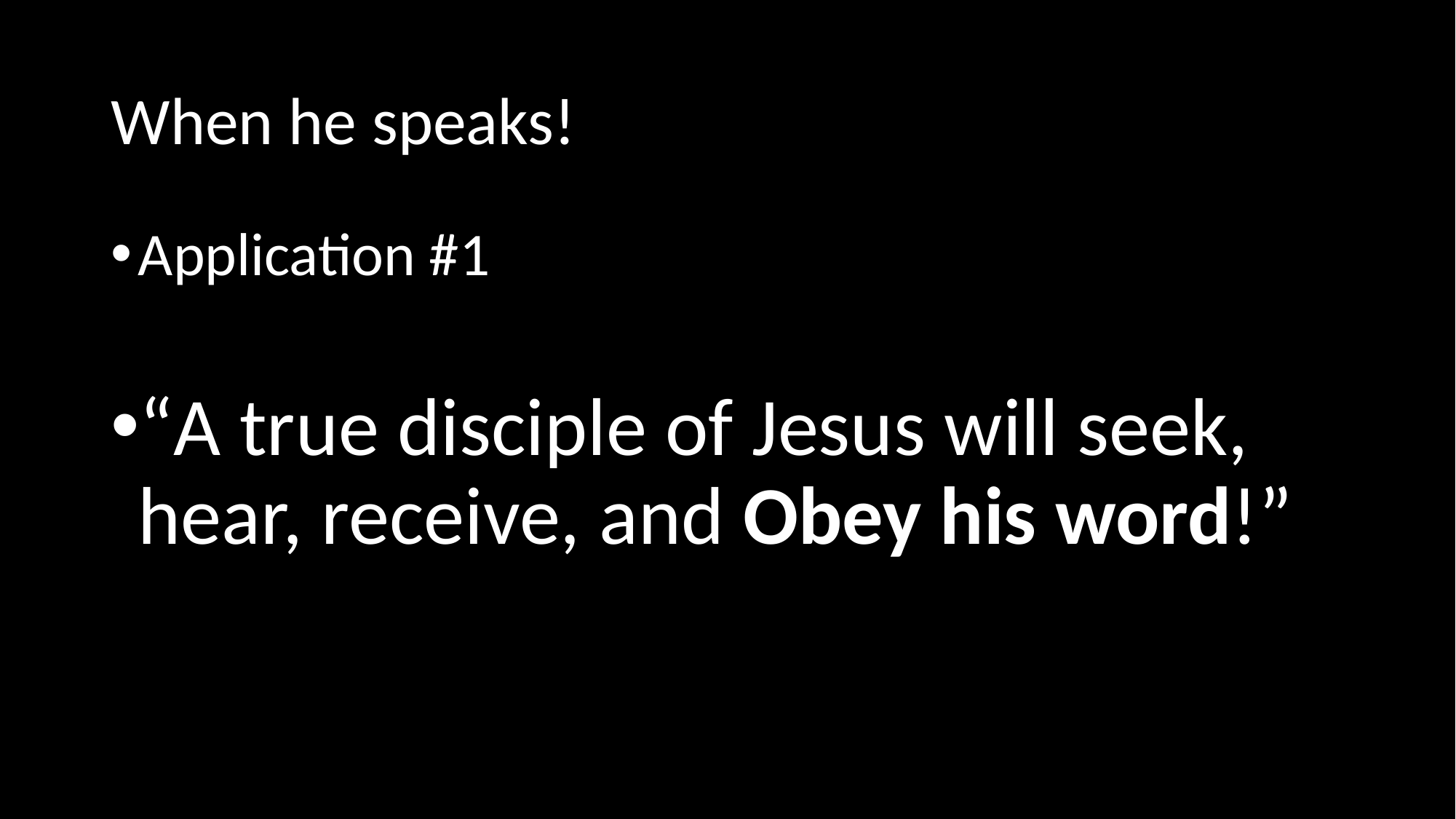

# When he speaks!
Application #1

“A true disciple of Jesus will seek, hear, receive, and Obey his word!”